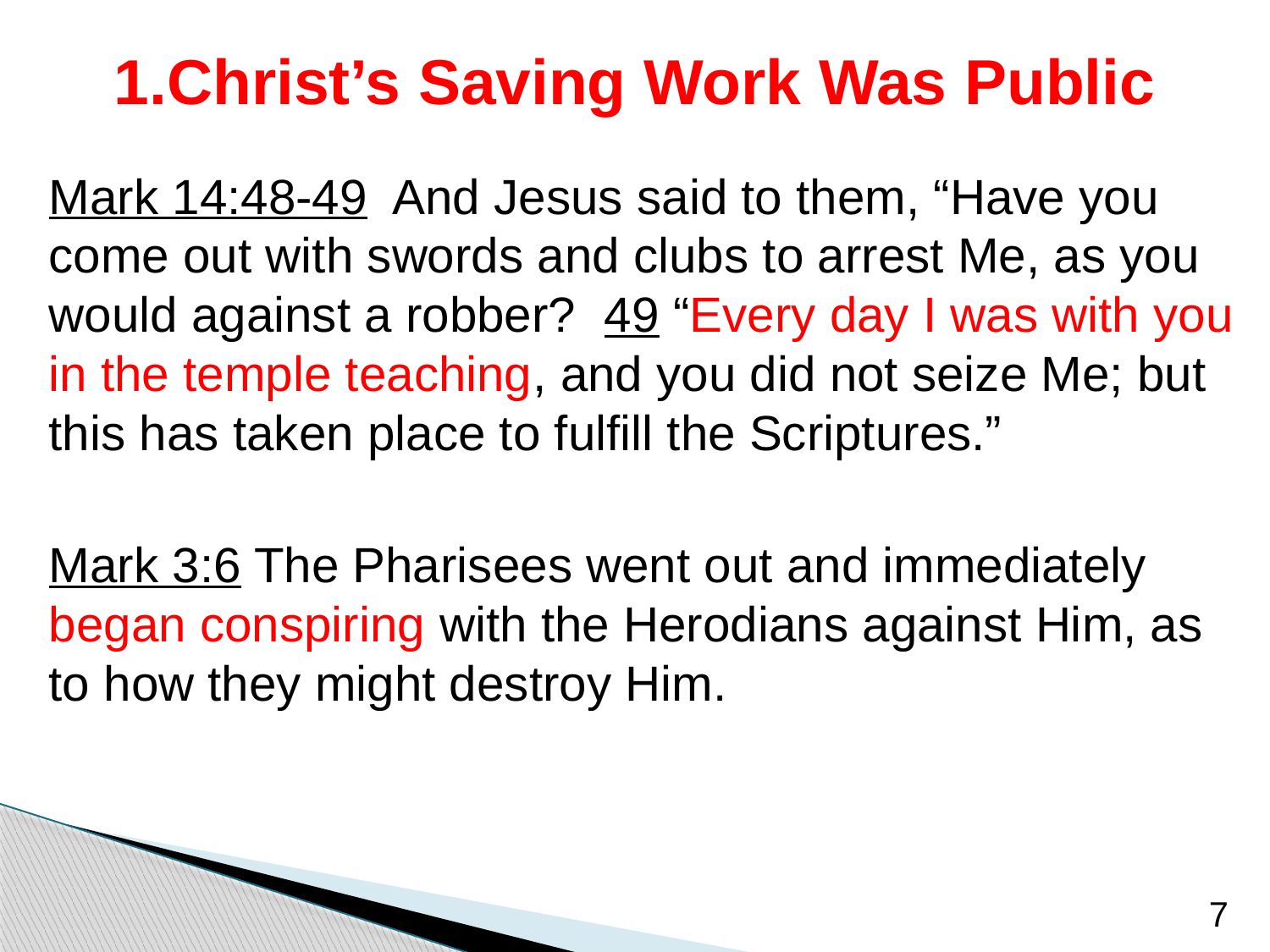

# 1.Christ’s Saving Work Was Public
Mark 14:48-49  And Jesus said to them, “Have you come out with swords and clubs to arrest Me, as you would against a robber?  49 “Every day I was with you in the temple teaching, and you did not seize Me; but this has taken place to fulfill the Scriptures.”

Mark 3:6 The Pharisees went out and immediately began conspiring with the Herodians against Him, as to how they might destroy Him.
7